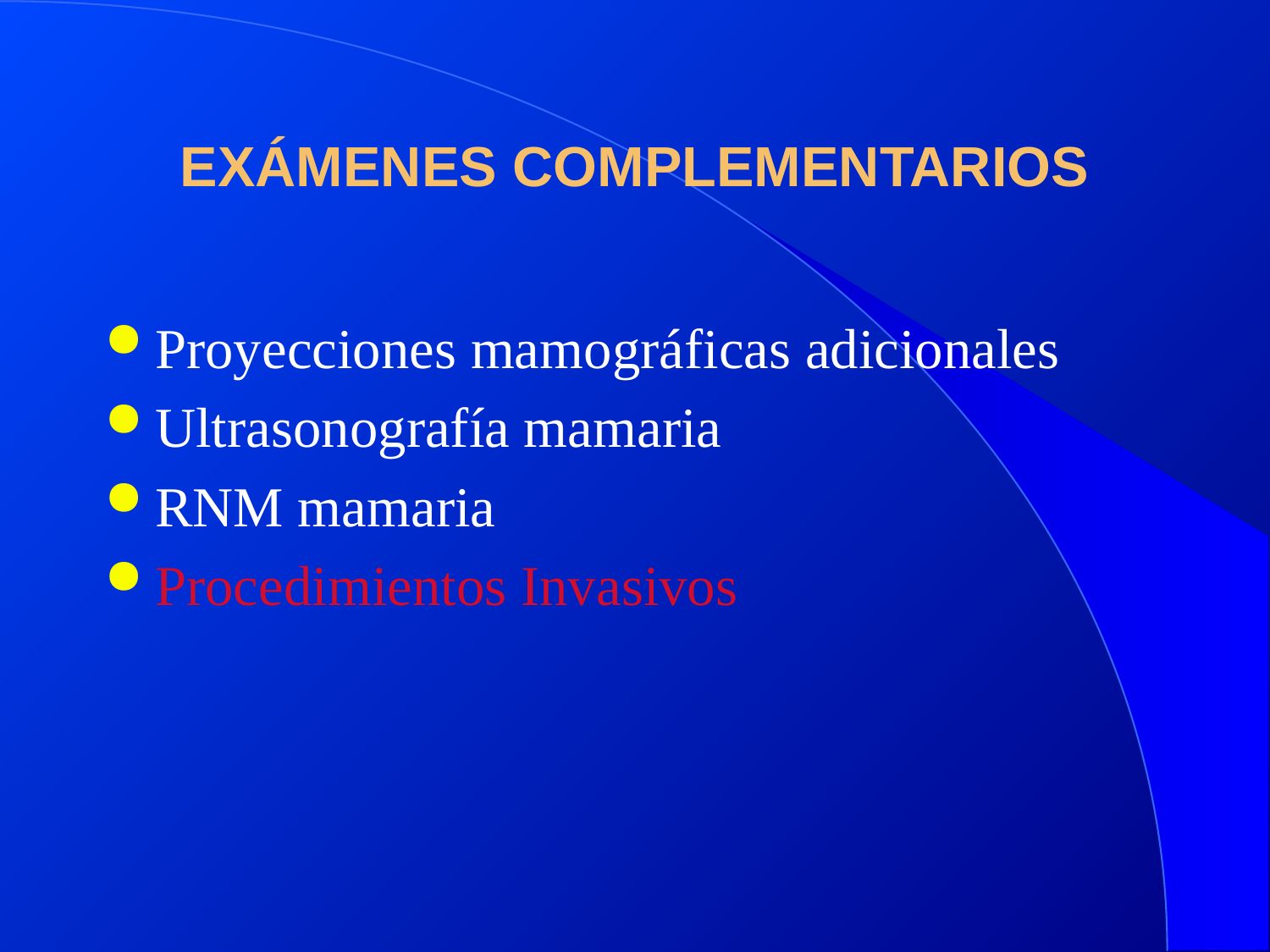

# EXÁMENES COMPLEMENTARIOS
Proyecciones mamográficas adicionales
Ultrasonografía mamaria
RNM mamaria
Procedimientos Invasivos